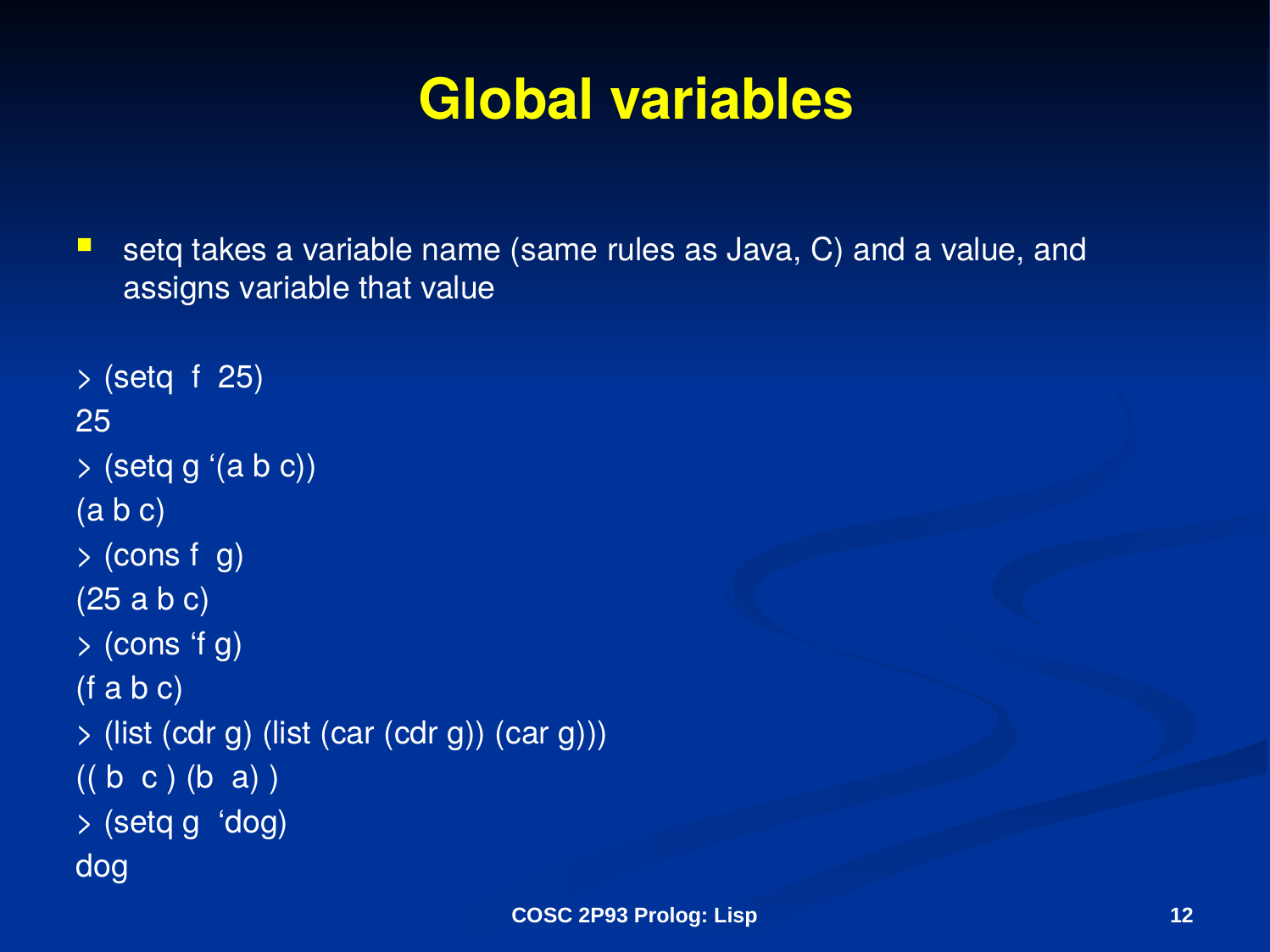

# Global variables
setq takes a variable name (same rules as Java, C) and a value, and assigns variable that value

> (setq  f  25)
25
> (setq g ‘(a b c))
(a b c)
> (cons f  g)
(25 a b c)
> (cons ‘f g)
(f a b c)
> (list (cdr g) (list (car (cdr g)) (car g)))
(( b  c ) (b  a) )
> (setq g  ‘dog)
dog

COSC 2P93 Prolog: Lisp
12